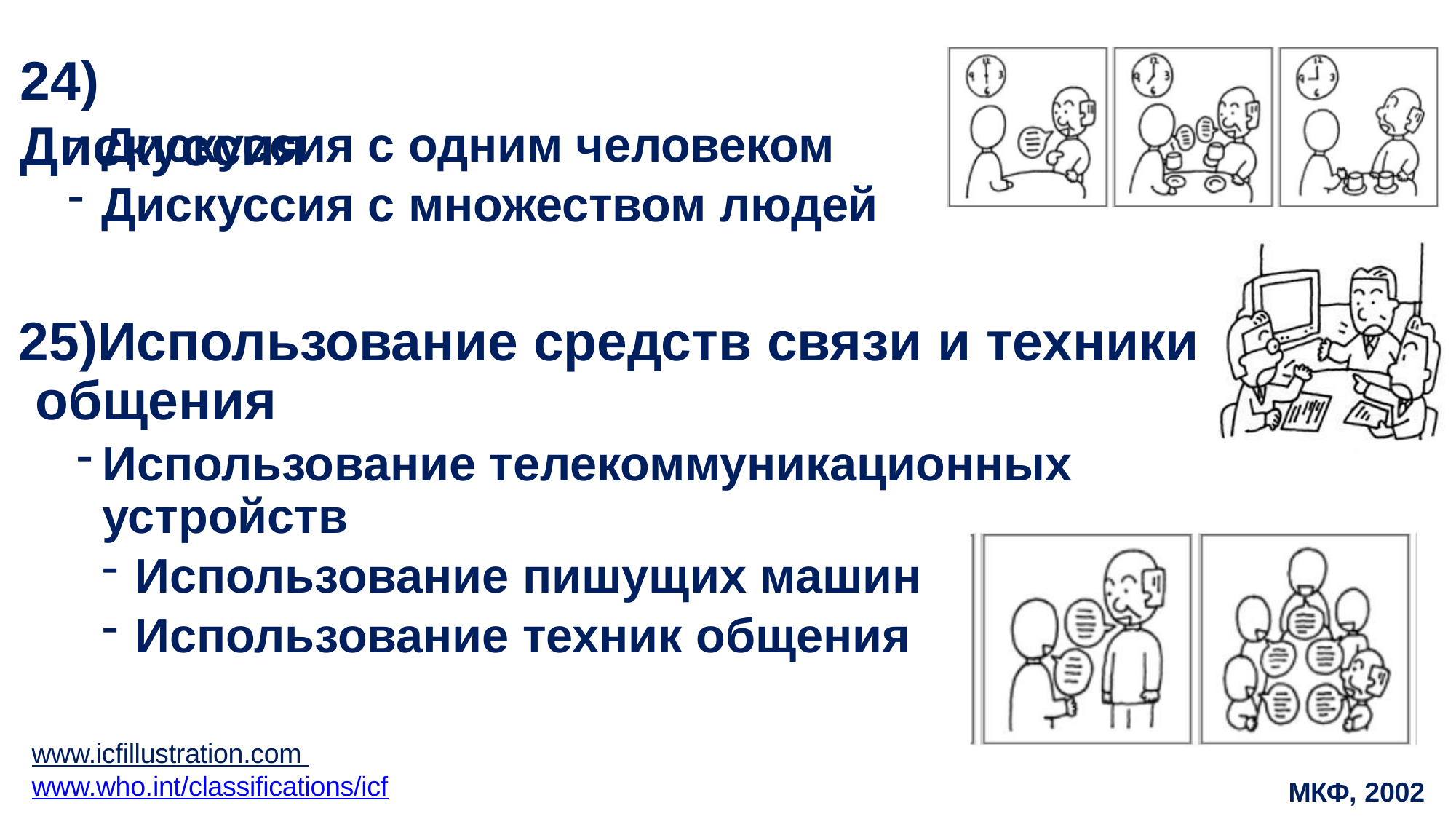

# 24)	Дискуссия

Дискуссия с одним человеком
Дискуссия с множеством людей

Использование средств связи и техники  общения
Использование телекоммуникационных  устройств
Использование пишущих машин
Использование техник общения

www.icfillustration.com  www.who.int/classifications/icf
МКФ, 2002